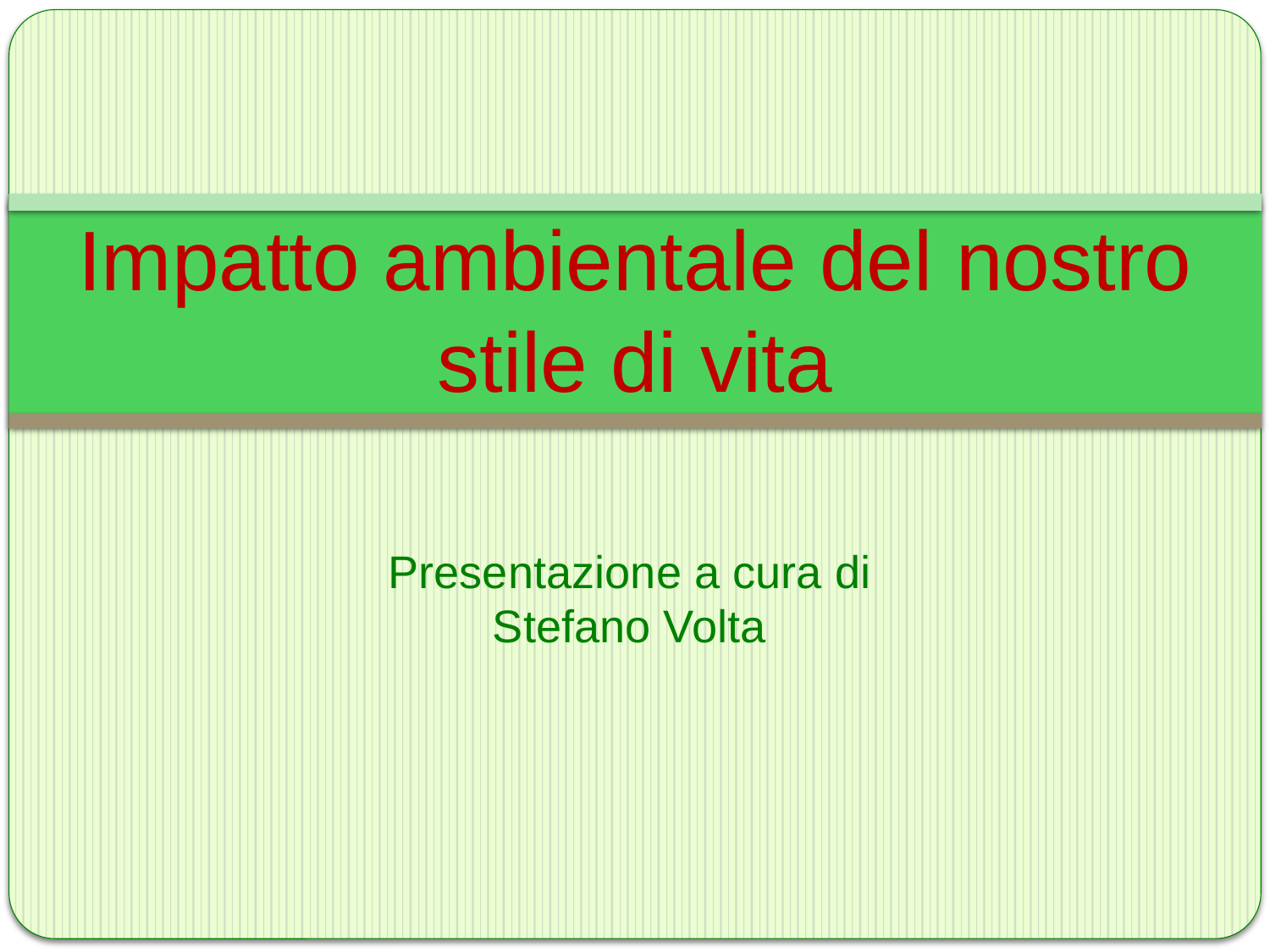

# Impatto ambientale del nostro stile di vita
Presentazione a cura di
Stefano Volta